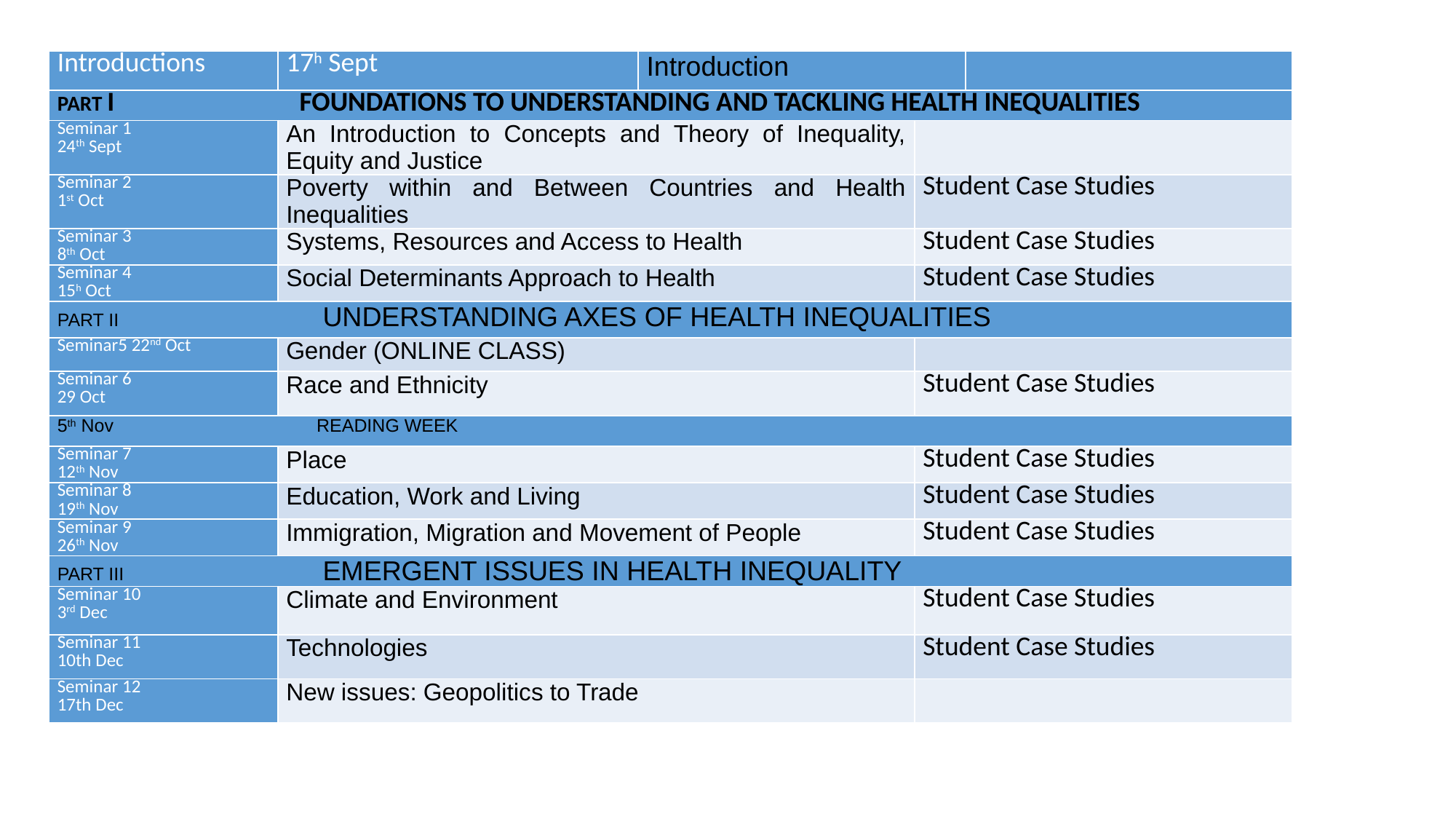

| Introductions | 17h Sept | Introduction |  |  |
| --- | --- | --- | --- | --- |
| PART I FOUNDATIONS TO UNDERSTANDING AND TACKLING HEALTH INEQUALITIES |  |  |  |  |
| Seminar 1 24th Sept | An Introduction to Concepts and Theory of Inequality, Equity and Justice |  |  |  |
| Seminar 2 1st Oct | Poverty within and Between Countries and Health Inequalities |  | Student Case Studies |  |
| Seminar 3 8th Oct | Systems, Resources and Access to Health |  | Student Case Studies |  |
| Seminar 4 15h Oct | Social Determinants Approach to Health |  | Student Case Studies |  |
| PART II UNDERSTANDING AXES OF HEALTH INEQUALITIES |  |  |  |  |
| Seminar5 22nd Oct | Gender (ONLINE CLASS) |  |  |  |
| Seminar 6 29 Oct | Race and Ethnicity |  | Student Case Studies |  |
| 5th Nov READING WEEK |  |  |  |  |
| Seminar 7 12th Nov | Place |  | Student Case Studies |  |
| Seminar 8 19th Nov | Education, Work and Living |  | Student Case Studies |  |
| Seminar 9 26th Nov | Immigration, Migration and Movement of People |  | Student Case Studies |  |
| PART III EMERGENT ISSUES IN HEALTH INEQUALITY |  |  |  |  |
| Seminar 10 3rd Dec | Climate and Environment |  | Student Case Studies |  |
| Seminar 11 10th Dec | Technologies |  | Student Case Studies |  |
| Seminar 12 17th Dec | New issues: Geopolitics to Trade |  |  |  |